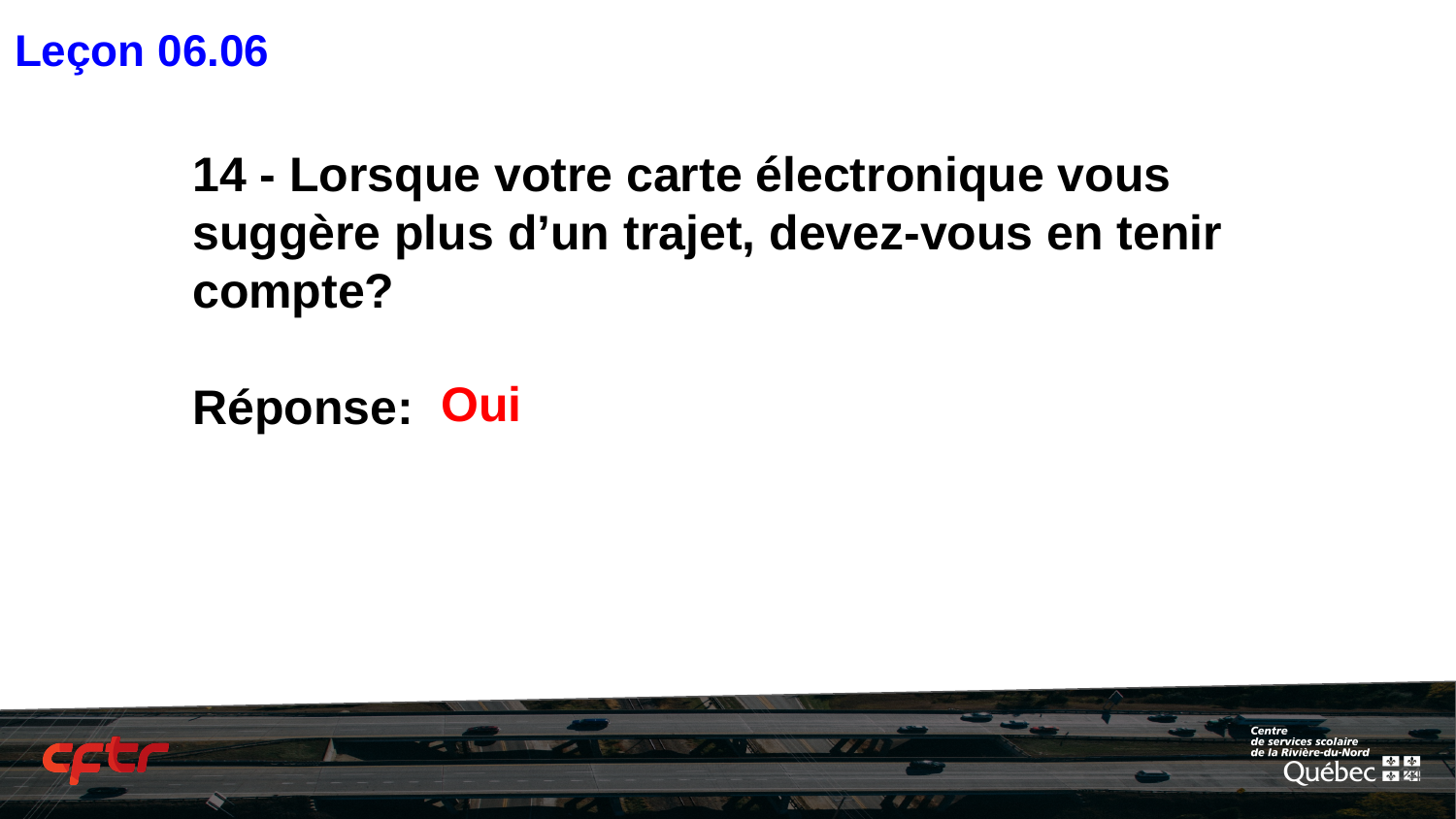

Leçon 06.06
# 14 - Lorsque votre carte électronique vous suggère plus d’un trajet, devez-vous en tenir compte?

Réponse:

Oui
24